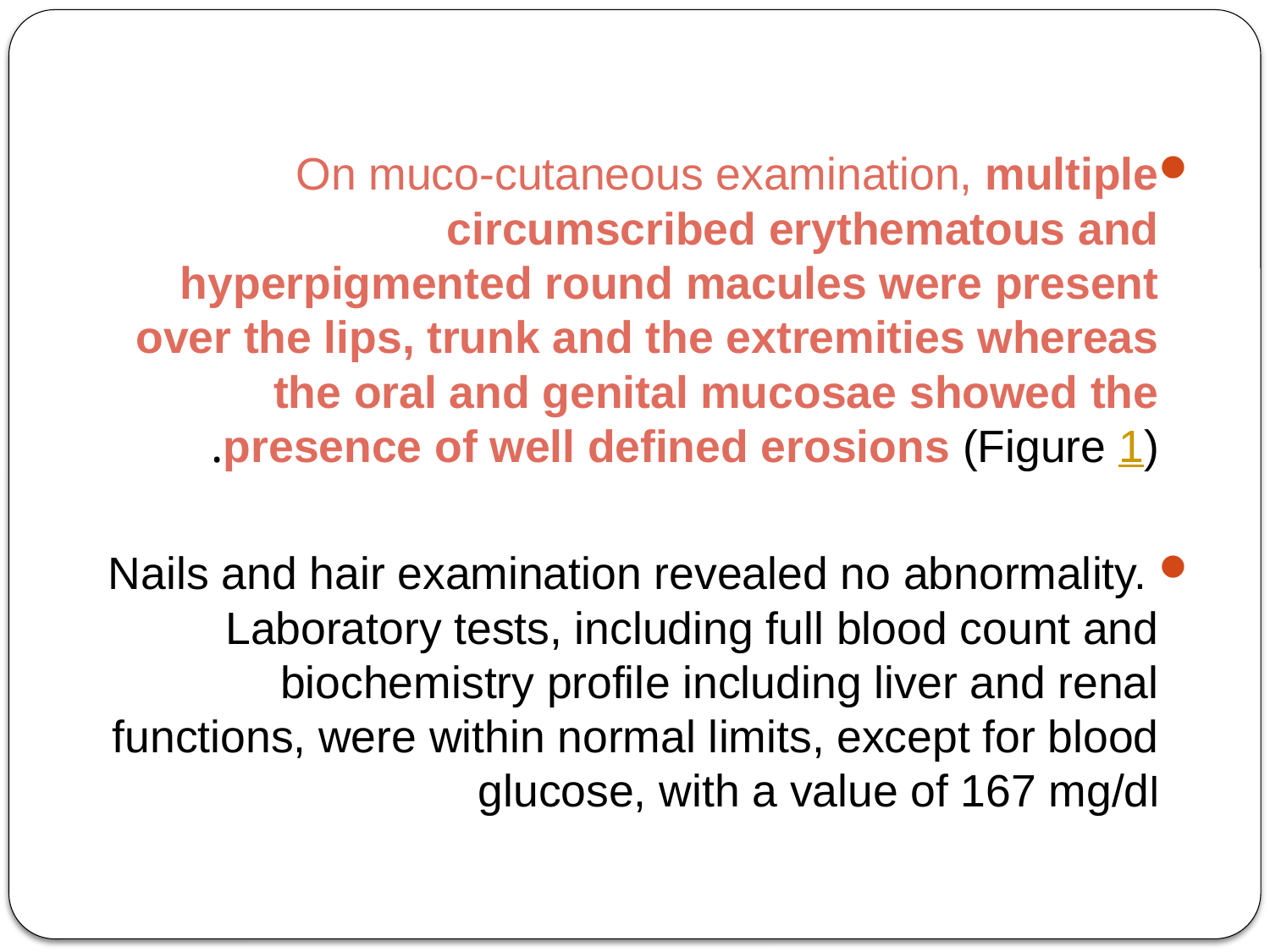

#
On muco-cutaneous examination, multiple circumscribed erythematous and hyperpigmented round macules were present over the lips, trunk and the extremities whereas the oral and genital mucosae showed the presence of well defined erosions (Figure 1).

 Nails and hair examination revealed no abnormality. Laboratory tests, including full blood count and biochemistry profile including liver and renal functions, were within normal limits, except for blood glucose, with a value of 167 mg/dl